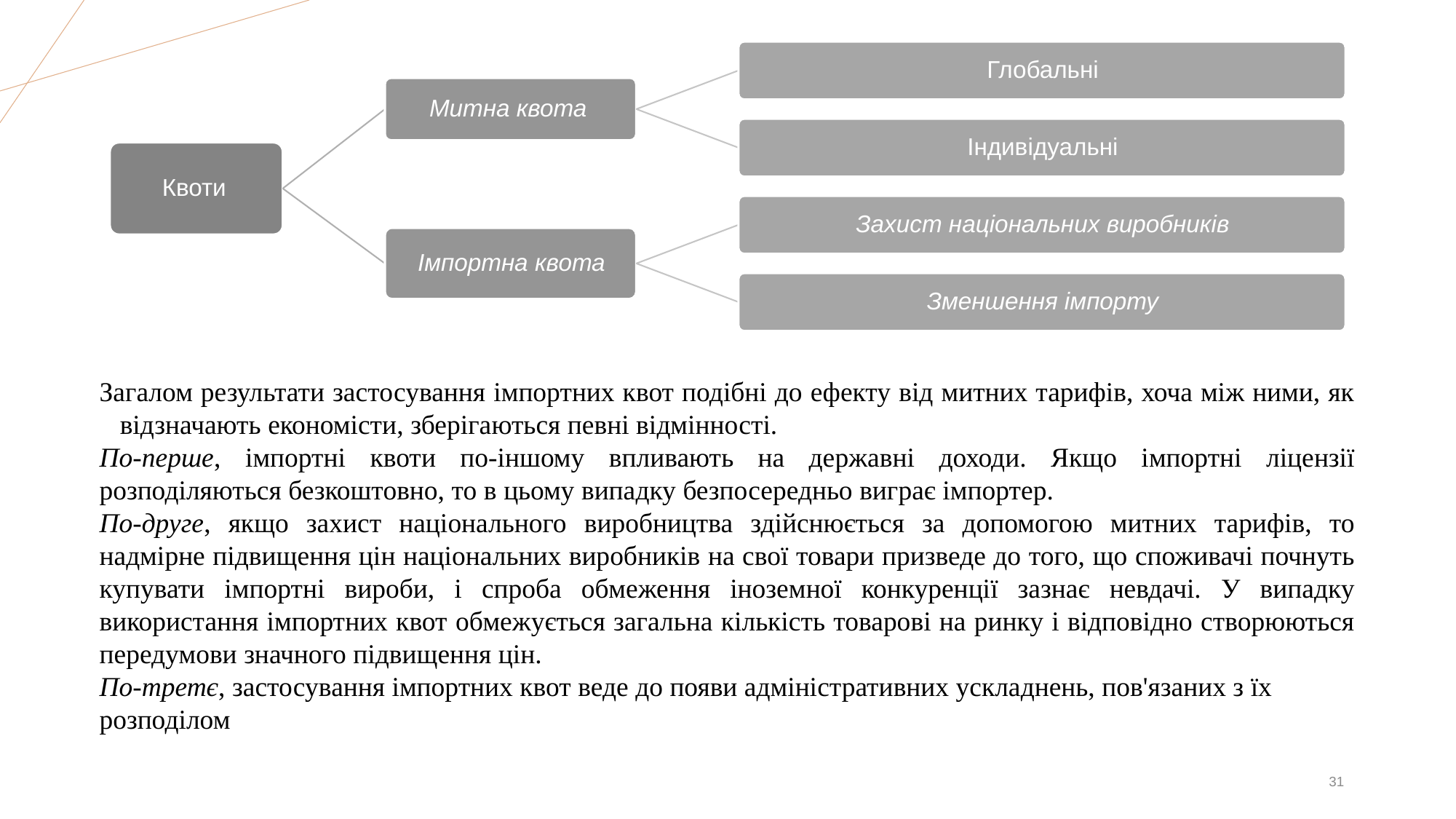

Квоти

Митна квота

Глобальні

Індивідуальні

Імпортна квота

Захист національних виробників

Зменшення імпорту
Загалом результати застосування імпортних квот подібні до ефекту від митних тарифів, хоча між ними, як відзначають економісти, зберігаються певні відмінності.
По-перше, імпортні квоти по-іншому впливають на державні доходи. Якщо імпортні ліцензії розподіляються безкоштовно, то в цьому випадку безпосередньо виграє імпортер.
По-друге, якщо захист національного виробництва здійснюється за допомогою митних тарифів, то надмірне підвищення цін національних виробників на свої товари призведе до того, що споживачі почнуть купувати імпортні вироби, і спроба обмеження іноземної конкуренції зазнає невдачі. У випадку використання імпортних квот обмежується загальна кількість товарові на ринку і відповідно створюються передумови значного підвищення цін.
По-третє, застосування імпортних квот веде до появи адміністративних ускладнень, пов'язаних з їх розподілом
31